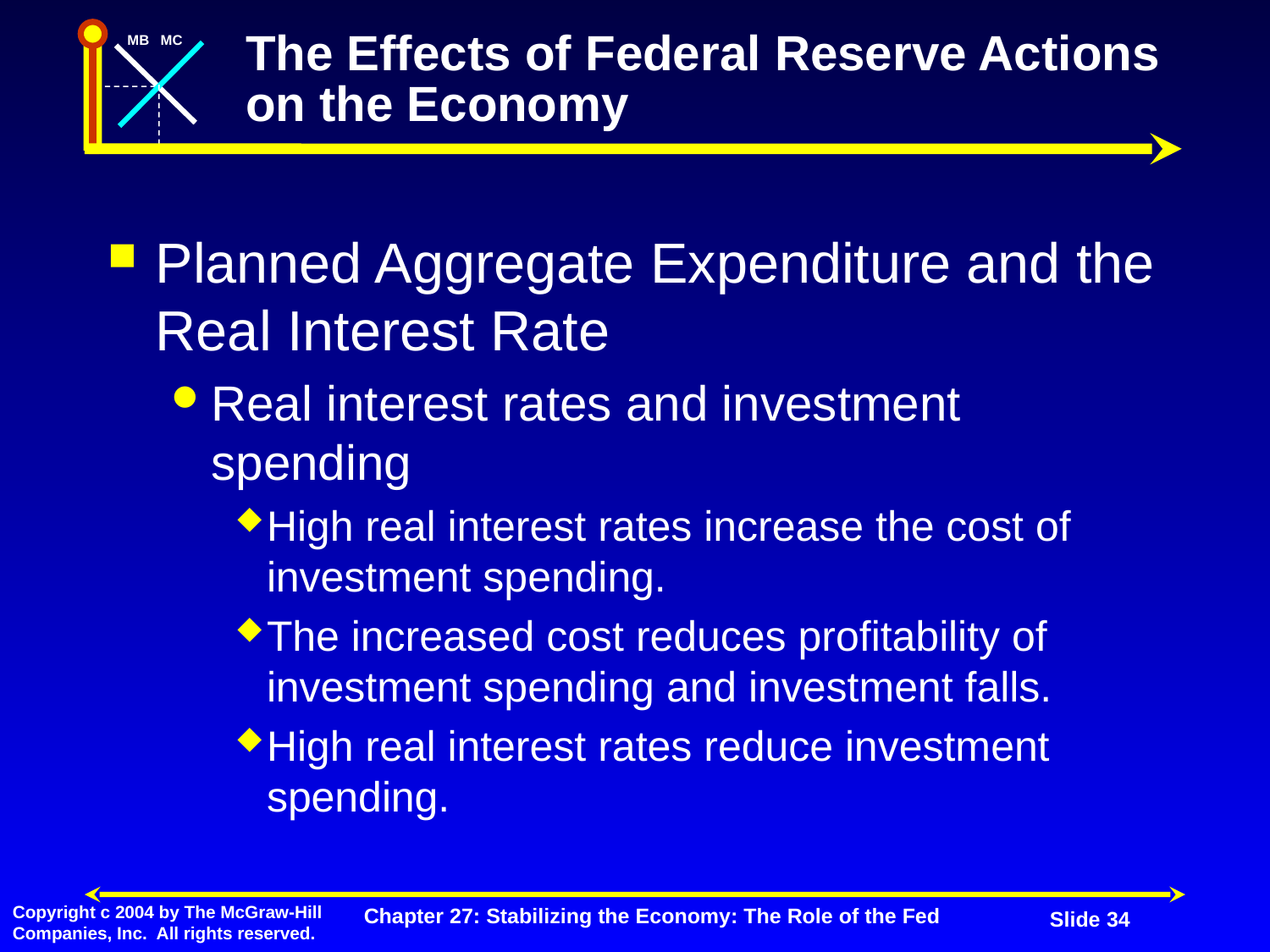

# The Effects of Federal Reserve Actions on the Economy
Planned Aggregate Expenditure and the Real Interest Rate
Real interest rates and investment spending
High real interest rates increase the cost of investment spending.
The increased cost reduces profitability of investment spending and investment falls.
High real interest rates reduce investment spending.
Chapter 27: Stabilizing the Economy: The Role of the Fed
Slide 34